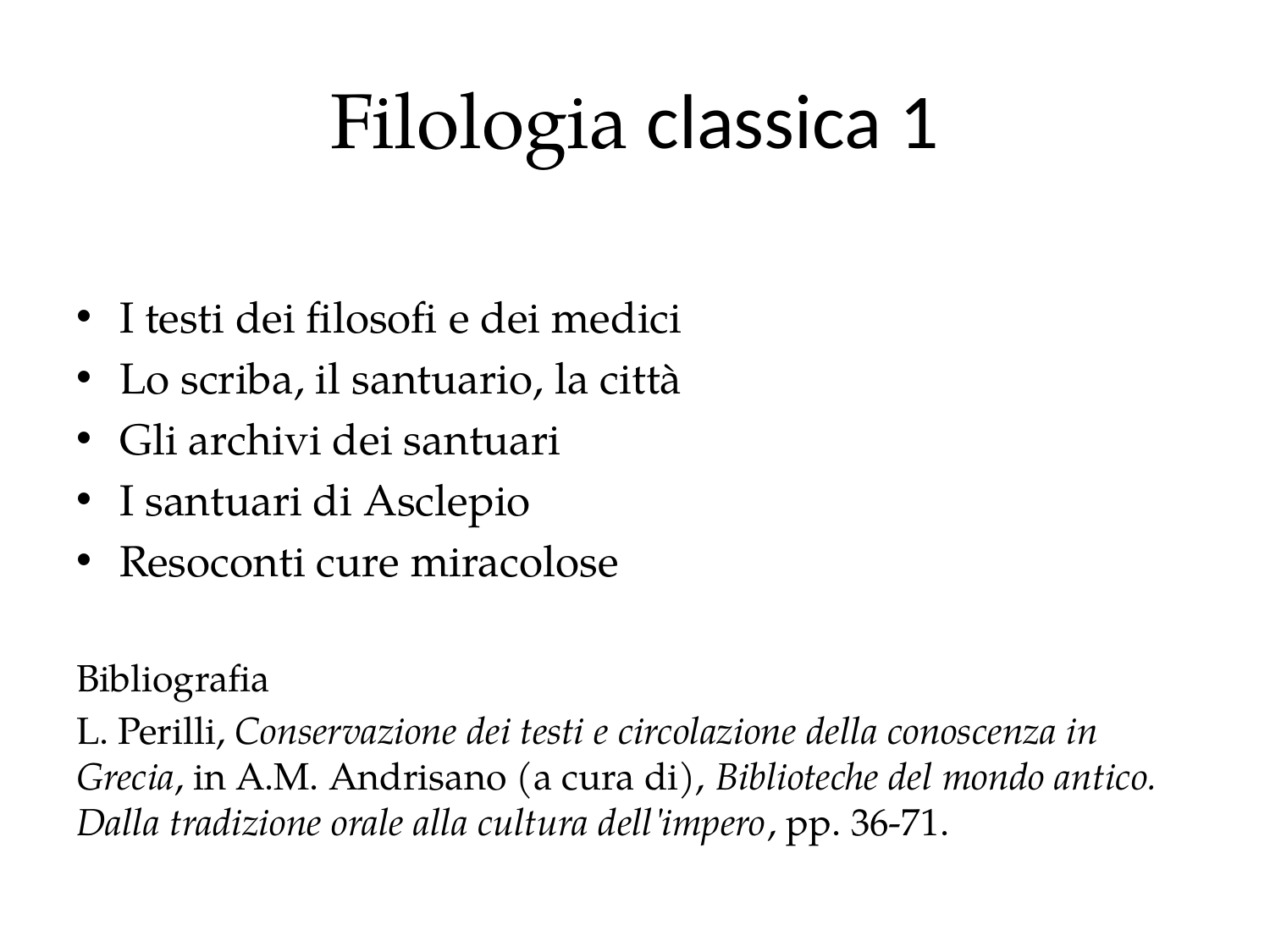

# Filologia classica 1

I testi dei filosofi e dei medici
Lo scriba, il santuario, la città
Gli archivi dei santuari
I santuari di Asclepio
Resoconti cure miracolose

Bibliografia
L. Perilli, Conservazione dei testi e circolazione della conoscenza in Grecia, in A.M. Andrisano (a cura di), Biblioteche del mondo antico. Dalla tradizione orale alla cultura dell'impero, pp. 36-71.